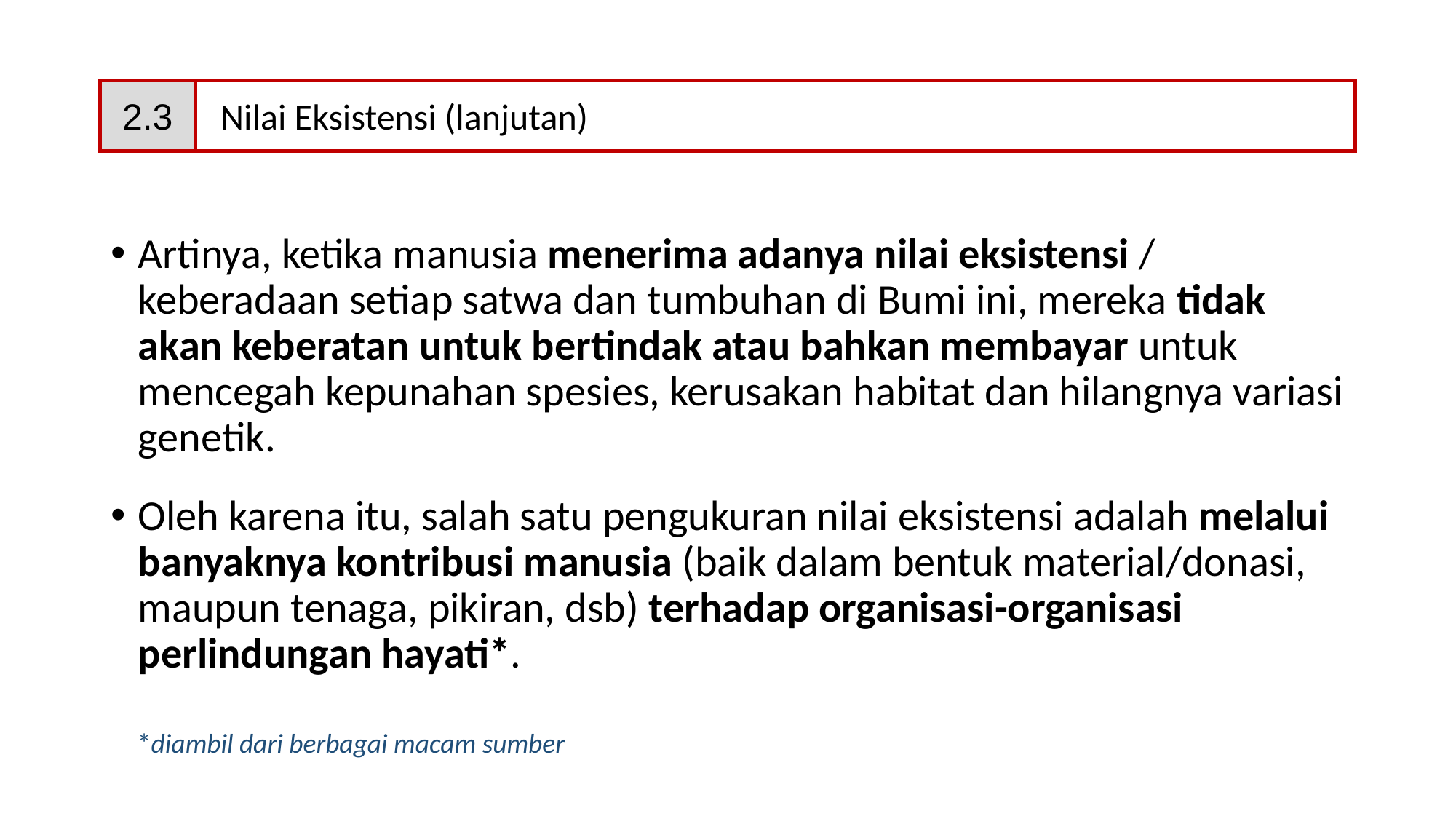

2.3
Nilai Eksistensi (lanjutan)
Artinya, ketika manusia menerima adanya nilai eksistensi / keberadaan setiap satwa dan tumbuhan di Bumi ini, mereka tidak akan keberatan untuk bertindak atau bahkan membayar untuk mencegah kepunahan spesies, kerusakan habitat dan hilangnya variasi genetik.
Oleh karena itu, salah satu pengukuran nilai eksistensi adalah melalui banyaknya kontribusi manusia (baik dalam bentuk material/donasi, maupun tenaga, pikiran, dsb) terhadap organisasi-organisasi perlindungan hayati*.
*diambil dari berbagai macam sumber